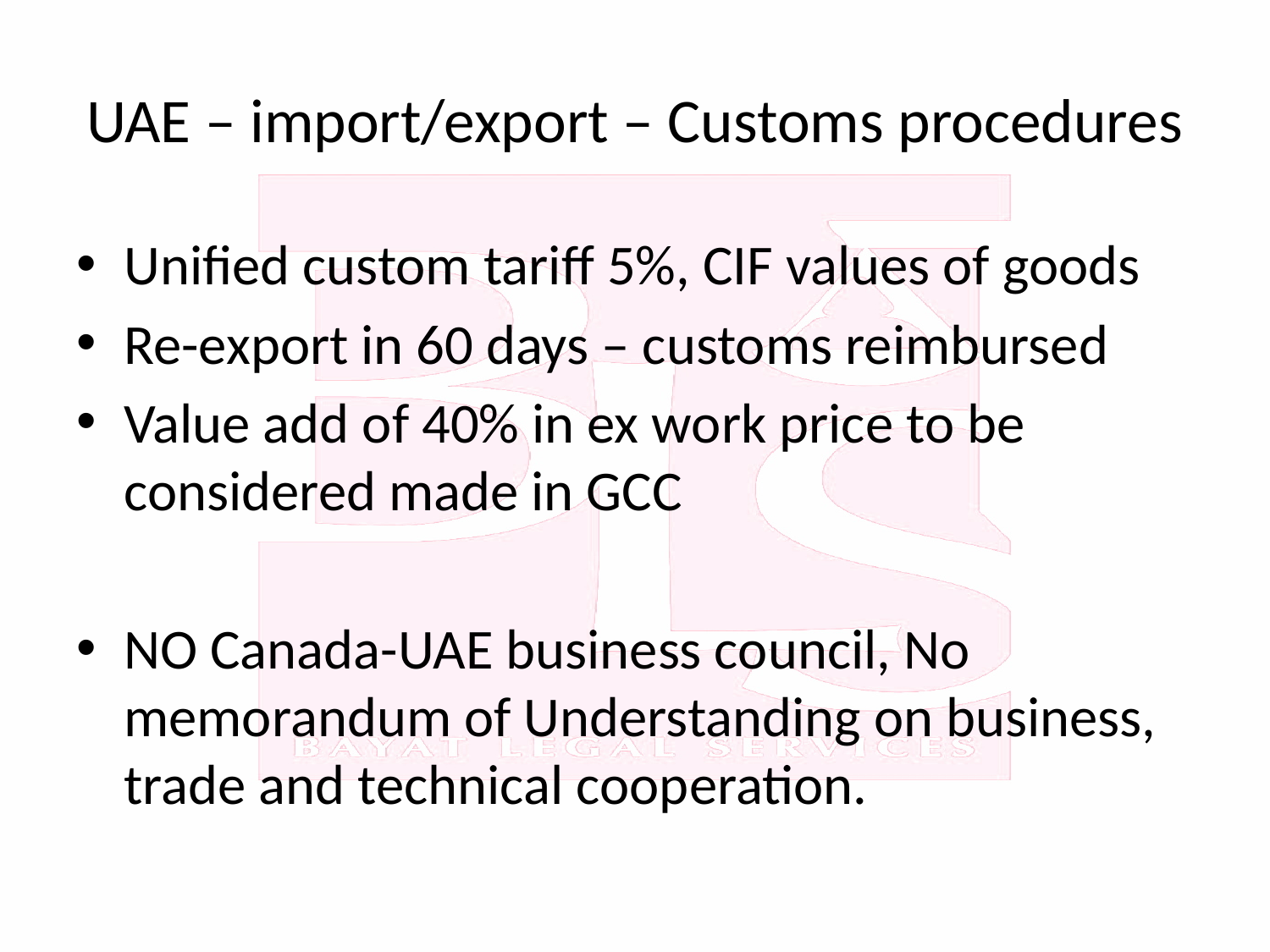

# UAE – import/export – Customs procedures
Unified custom tariff 5%, CIF values of goods
Re-export in 60 days – customs reimbursed
Value add of 40% in ex work price to be considered made in GCC

NO Canada-UAE business council, No memorandum of Understanding on business, trade and technical cooperation.